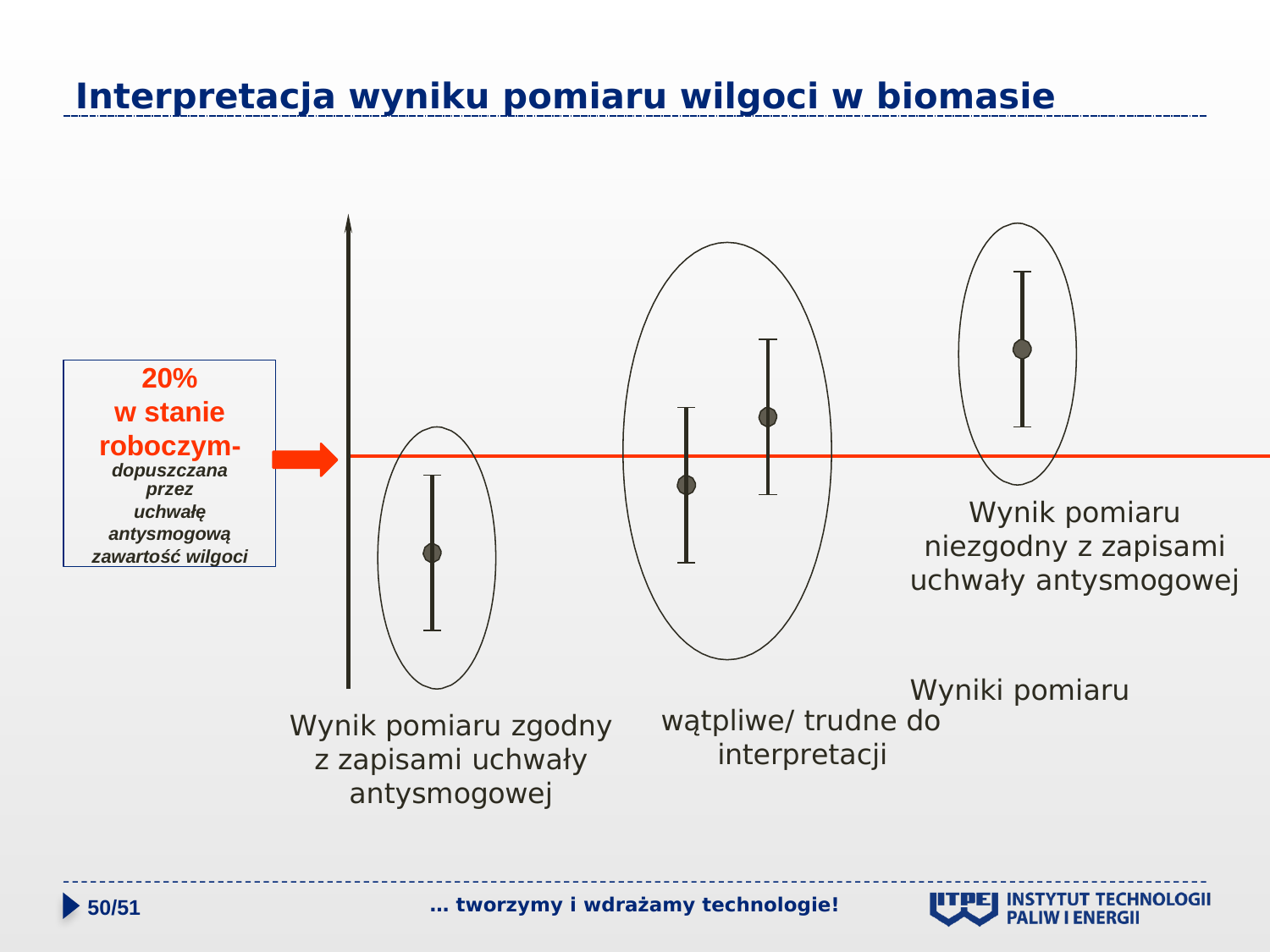

# Interpretacja wyniku pomiaru wilgoci w biomasie

20%
w stanie roboczym-
dopuszczana przez
uchwałę antysmogową zawartość wilgoci

Wynik pomiaru niezgodny z zapisami

uchwały antysmogowej

Wyniki pomiaru

wątpliwe/ trudne do interpretacji
Wynik pomiaru zgodny z zapisami uchwały antysmogowej